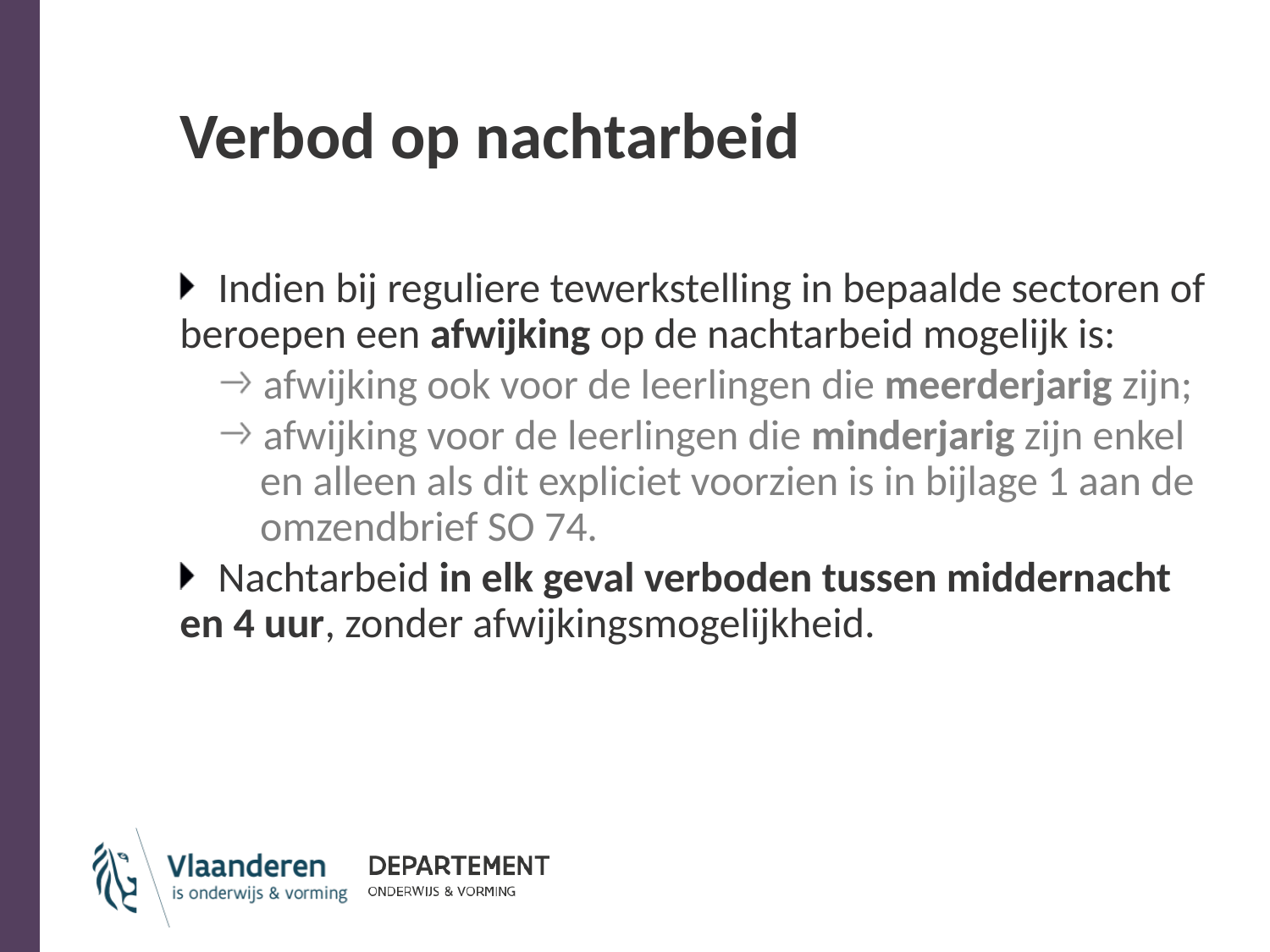

# Verbod op nachtarbeid
Indien bij reguliere tewerkstelling in bepaalde sectoren of beroepen een afwijking op de nachtarbeid mogelijk is:
afwijking ook voor de leerlingen die meerderjarig zijn;
afwijking voor de leerlingen die minderjarig zijn enkel en alleen als dit expliciet voorzien is in bijlage 1 aan de omzendbrief SO 74.
Nachtarbeid in elk geval verboden tussen middernacht en 4 uur, zonder afwijkingsmogelijkheid.